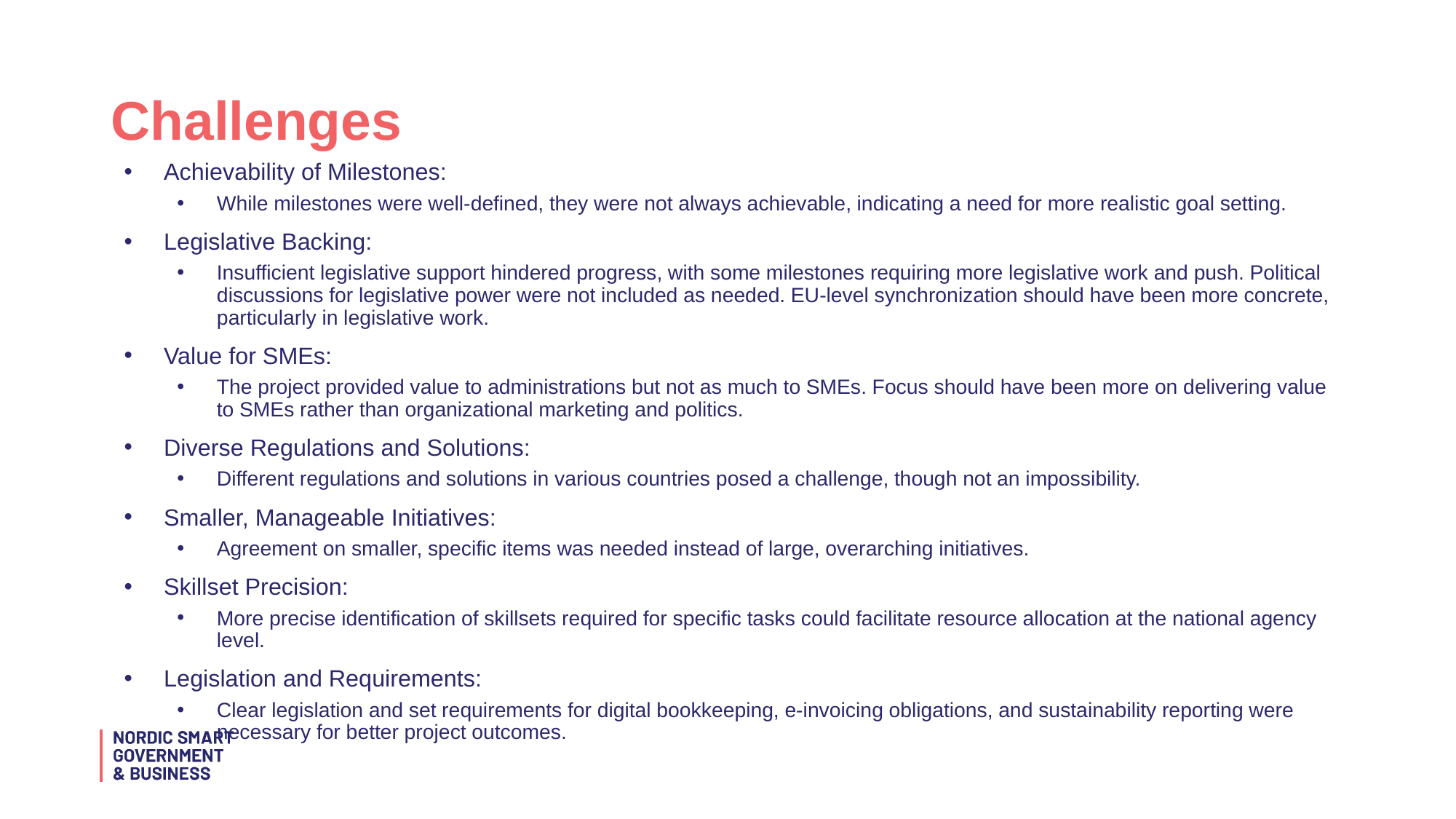

# Challenges
Achievability of Milestones:
While milestones were well-defined, they were not always achievable, indicating a need for more realistic goal setting.
Legislative Backing:
Insufficient legislative support hindered progress, with some milestones requiring more legislative work and push. Political discussions for legislative power were not included as needed. EU-level synchronization should have been more concrete, particularly in legislative work.
Value for SMEs:
The project provided value to administrations but not as much to SMEs. Focus should have been more on delivering value to SMEs rather than organizational marketing and politics.
Diverse Regulations and Solutions:
Different regulations and solutions in various countries posed a challenge, though not an impossibility.
Smaller, Manageable Initiatives:
Agreement on smaller, specific items was needed instead of large, overarching initiatives.
Skillset Precision:
More precise identification of skillsets required for specific tasks could facilitate resource allocation at the national agency level.
Legislation and Requirements:
Clear legislation and set requirements for digital bookkeeping, e-invoicing obligations, and sustainability reporting were necessary for better project outcomes.